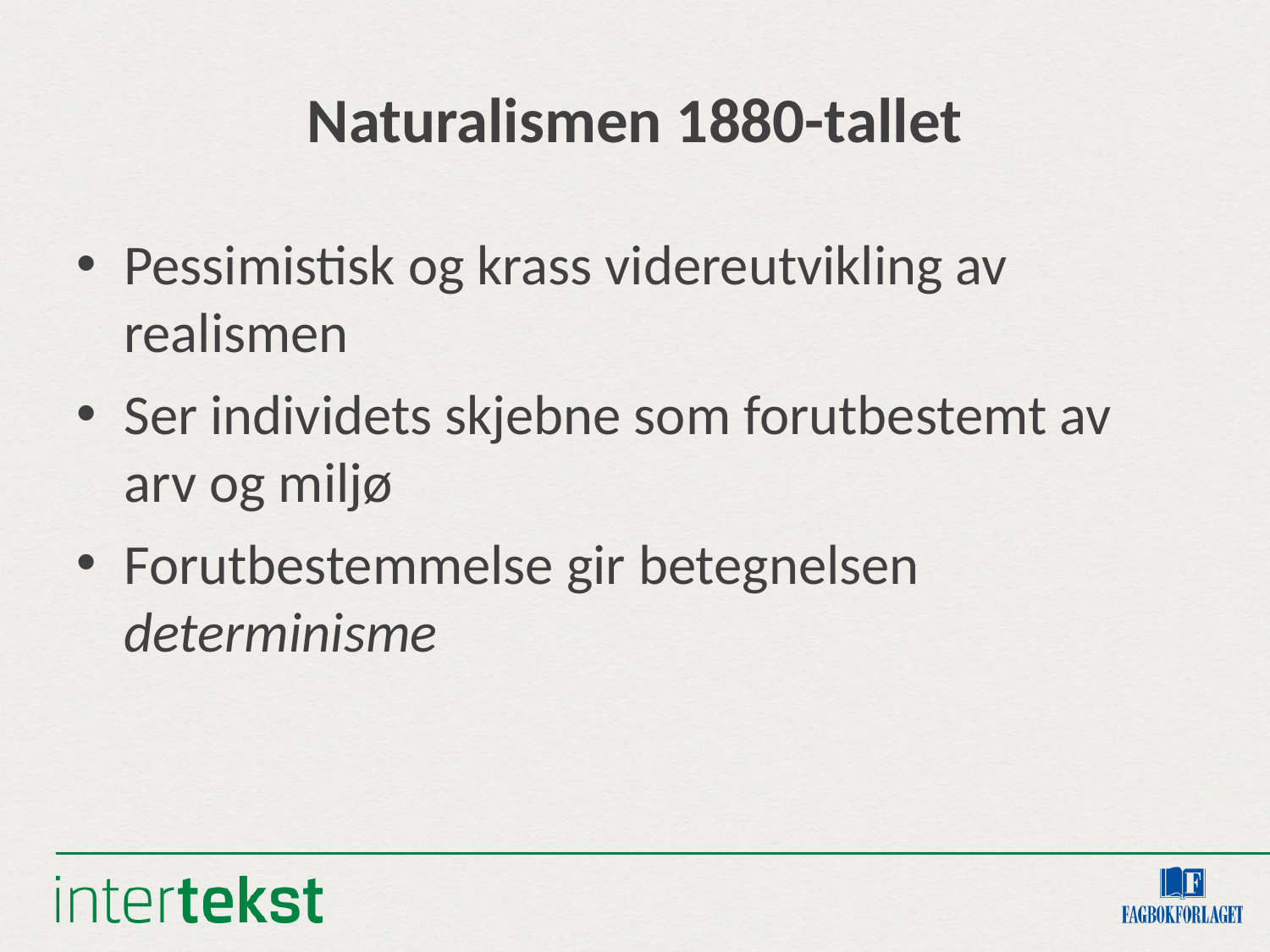

# Naturalismen 1880-tallet
Pessimistisk og krass videreutvikling av realismen
Ser individets skjebne som forutbestemt av arv og miljø
Forutbestemmelse gir betegnelsen determinisme